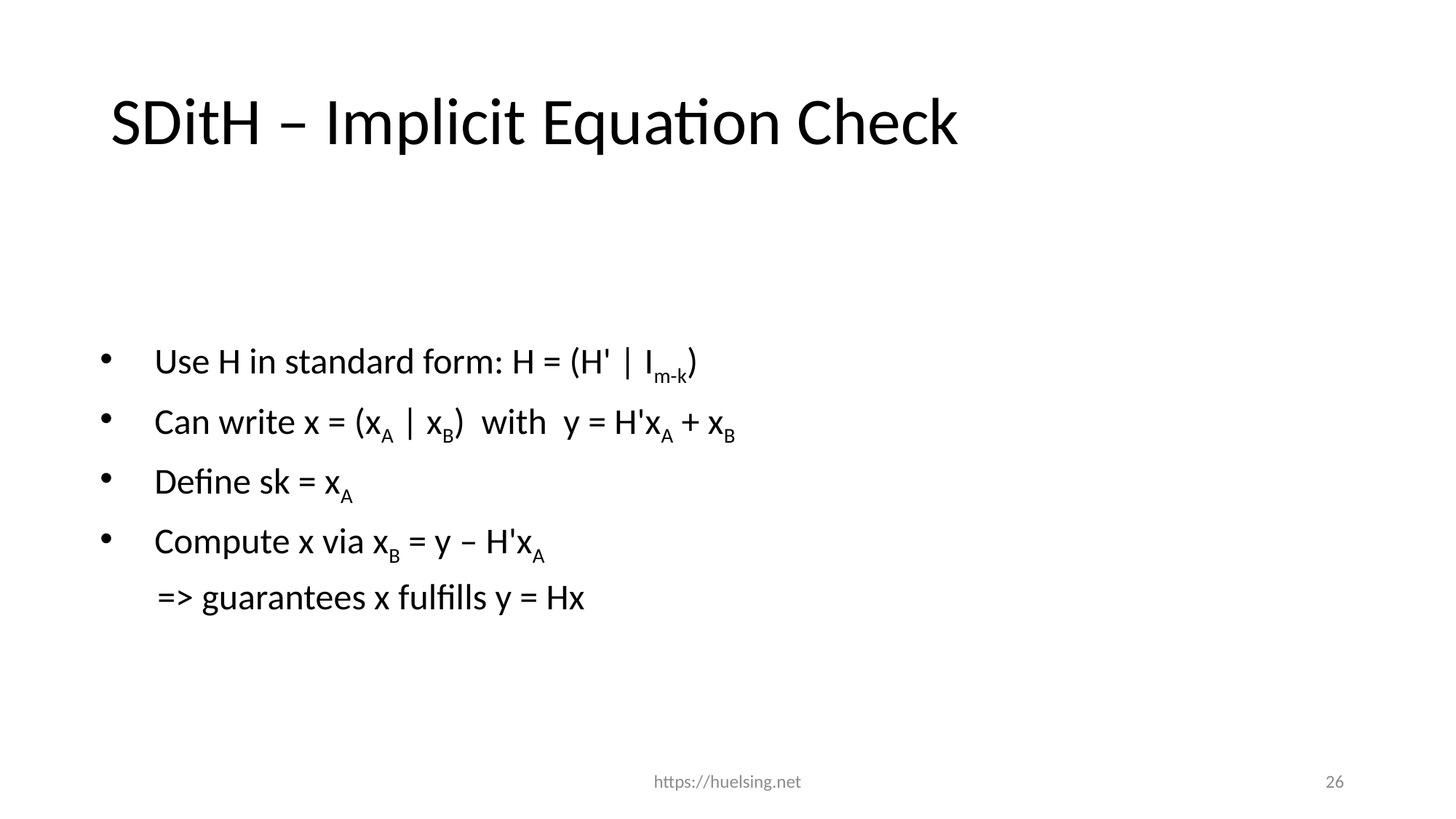

# SDitH – Implicit Equation Check
Use H in standard form: H = (H' | Im-k)
Can write x = (xA | xB)  with  y = H'xA + xB
Define sk = xA
Compute x via xB = y – H'xA
       => guarantees x fulfills y = Hx
https://huelsing.net
26